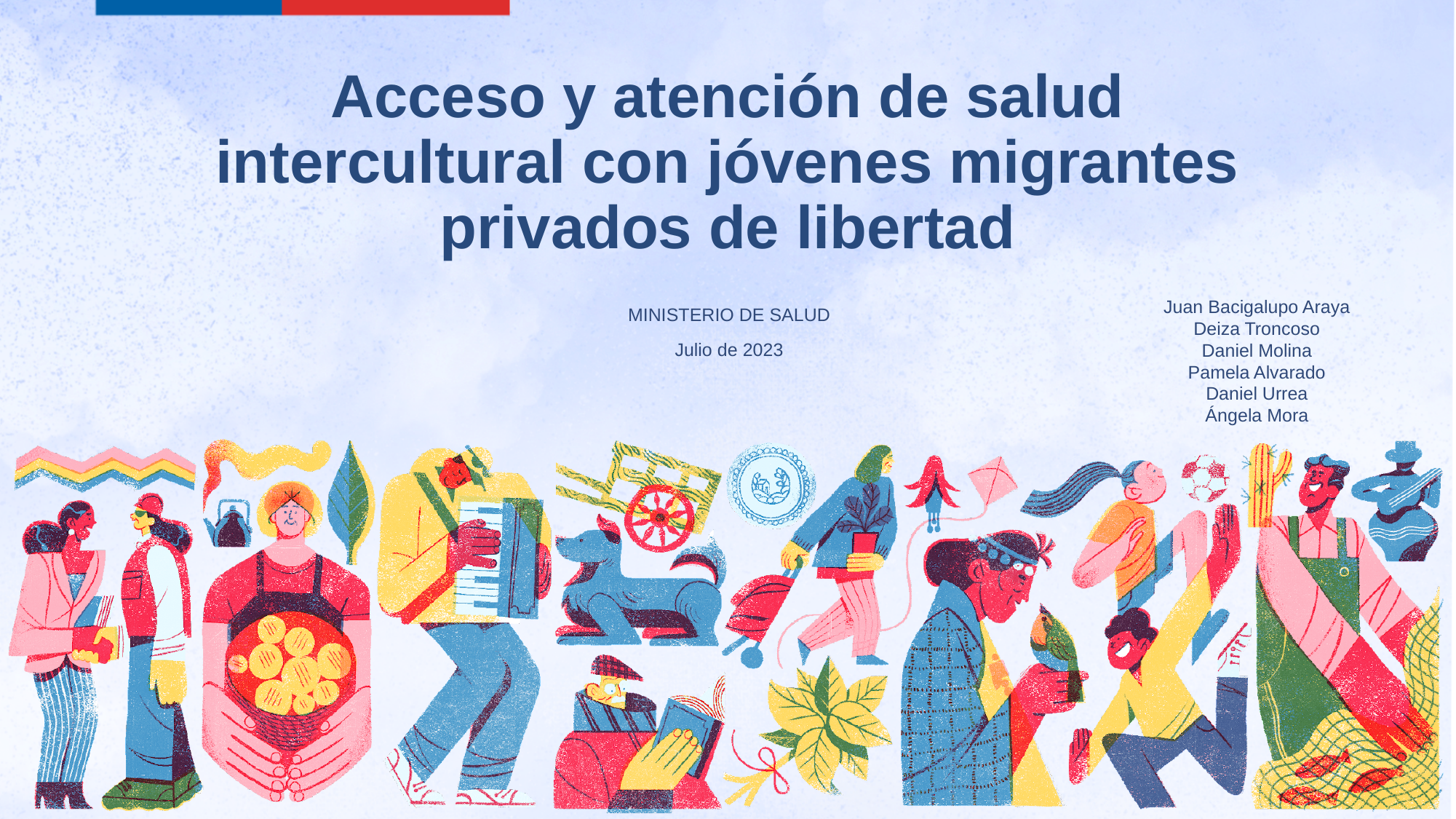

# Acceso y atención de salud intercultural con jóvenes migrantes privados de libertad
MINISTERIO DE SALUD
Julio de 2023
Juan Bacigalupo Araya
Deiza Troncoso
Daniel Molina
Pamela Alvarado
Daniel Urrea
Ángela Mora